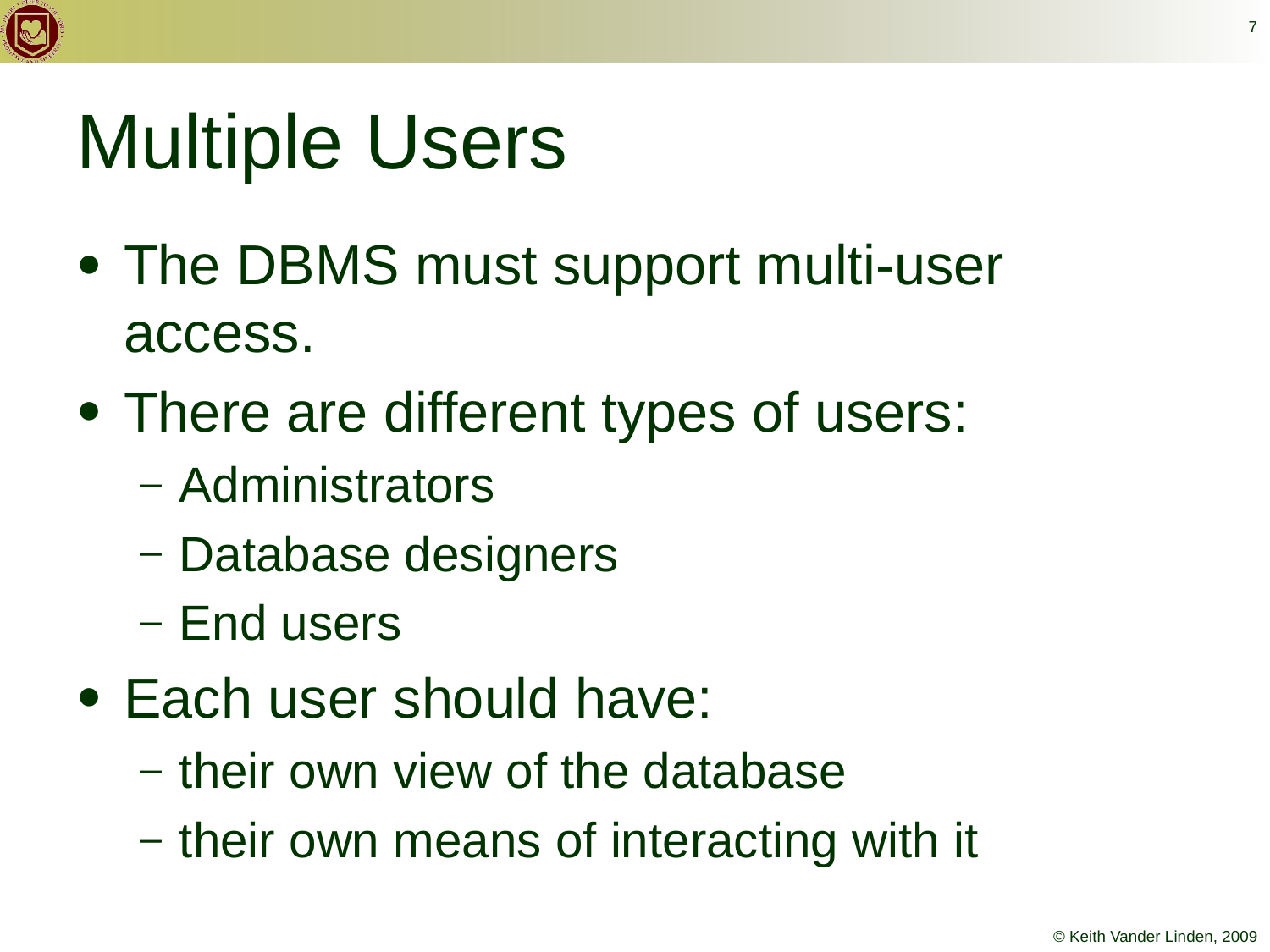

7
# Multiple Users
The DBMS must support multi-user access.
There are different types of users:
Administrators
Database designers
End users
Each user should have:
their own view of the database
their own means of interacting with it